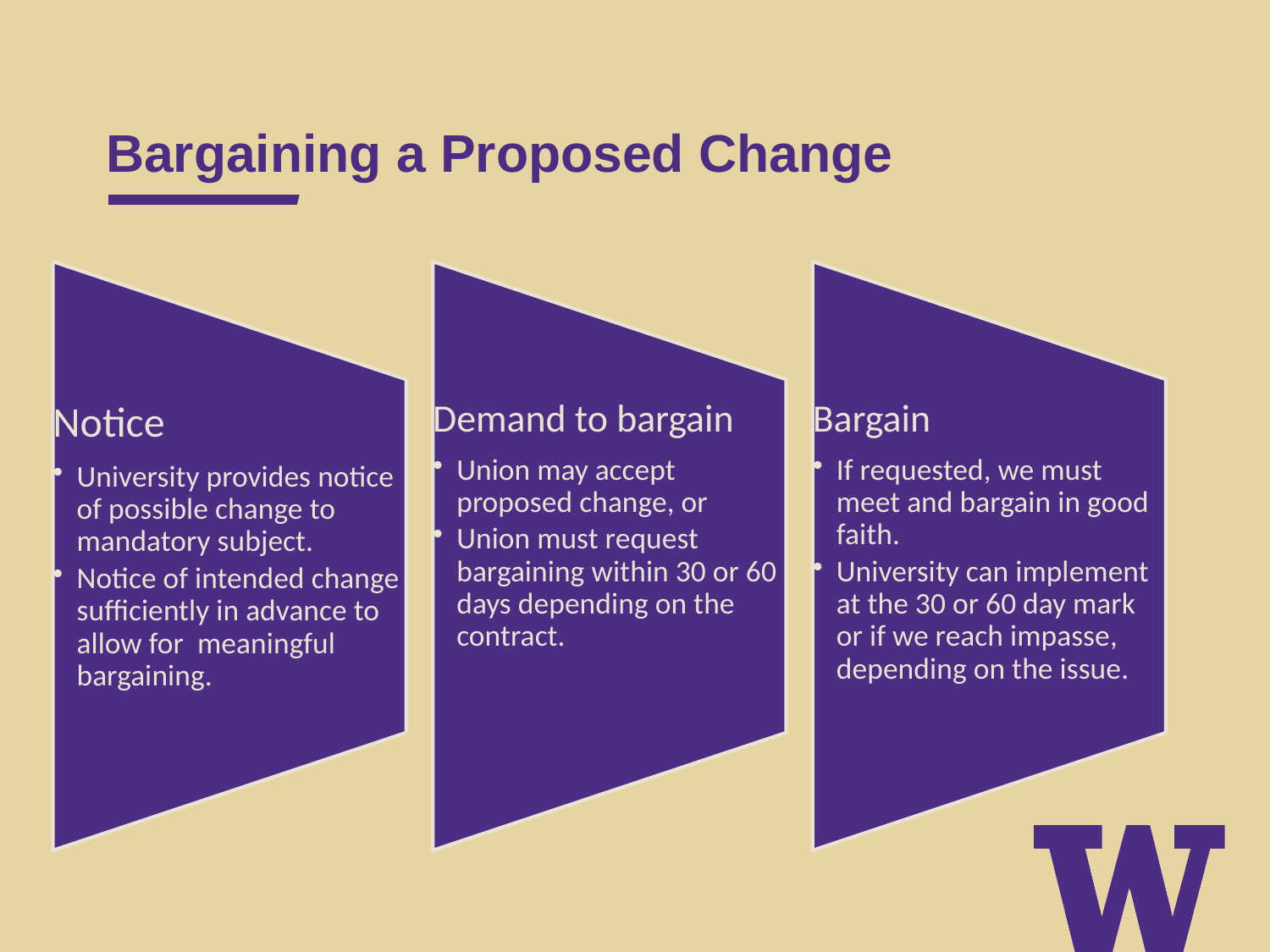

# Bargaining a Proposed Change
Notice
University provides notice of possible change to mandatory subject.
Notice of intended change sufficiently in advance to allow for  meaningful bargaining.

Demand to bargain
Union may accept proposed change, or
Union must request bargaining within 30 or 60 days depending on the contract.

Bargain
If requested, we must meet and bargain in good faith.
University can implement at the 30 or 60 day mark or if we reach impasse, depending on the issue.